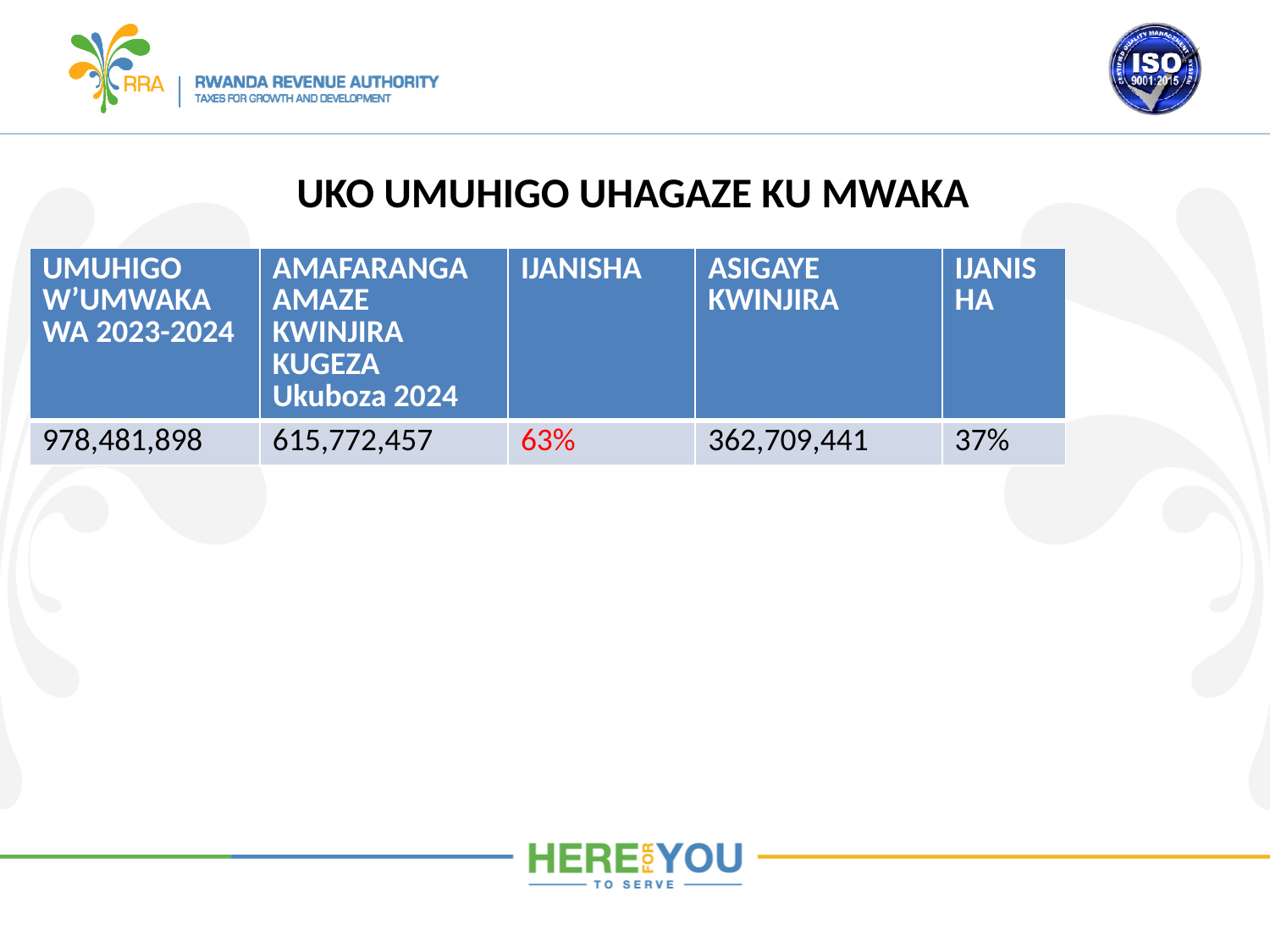

# UKO UMUHIGO UHAGAZE KU MWAKA
| UMUHIGO W’UMWAKA WA 2023-2024 | AMAFARANGA AMAZE KWINJIRA KUGEZA Ukuboza 2024 | IJANISHA | ASIGAYE KWINJIRA | IJANISHA |
| --- | --- | --- | --- | --- |
| 978,481,898 | 615,772,457 | 63% | 362,709,441 | 37% |